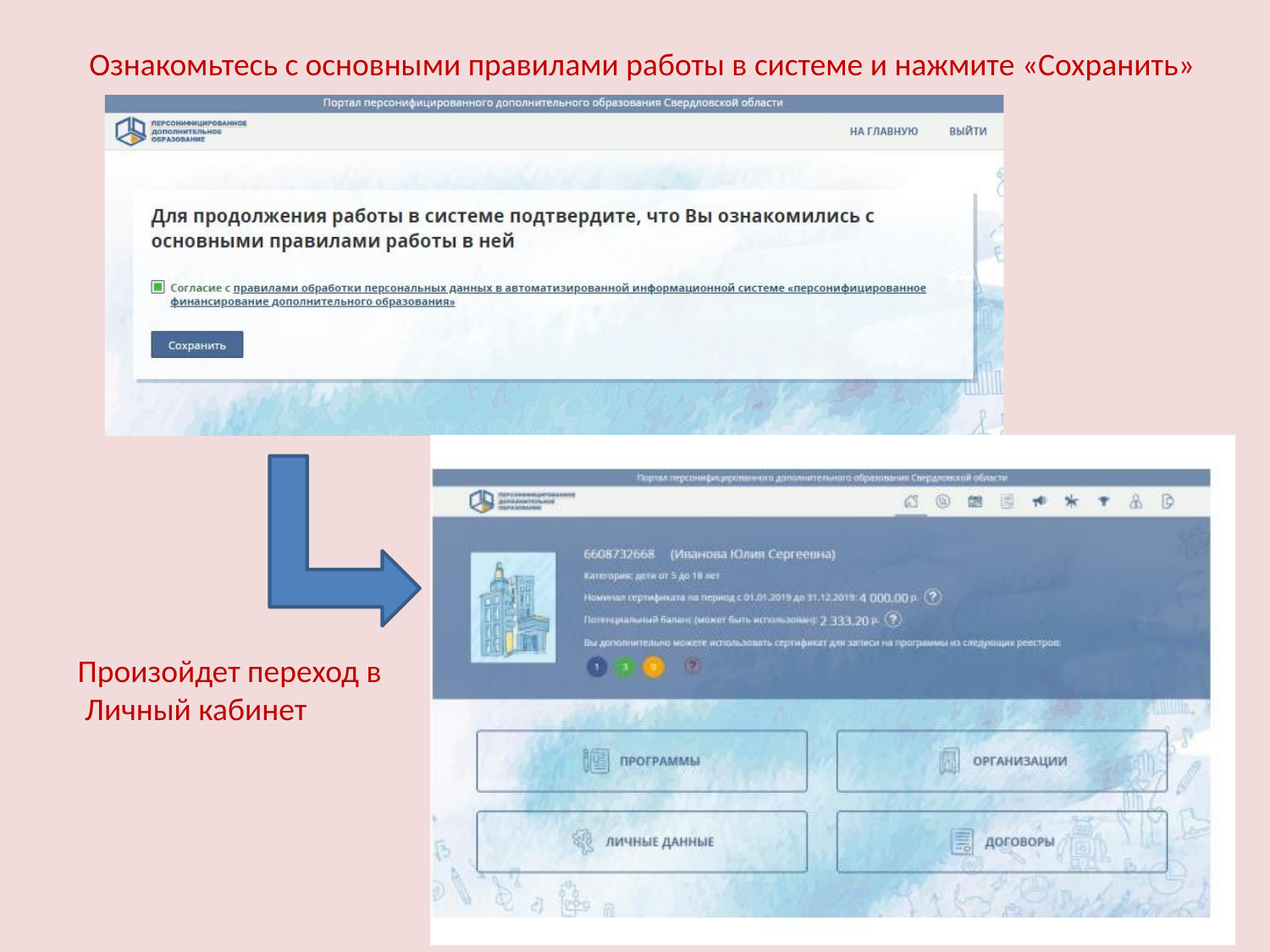

# Ознакомьтесь с основными правилами работы в системе и нажмите «Сохранить»

Произойдет переход в  Личный кабинет